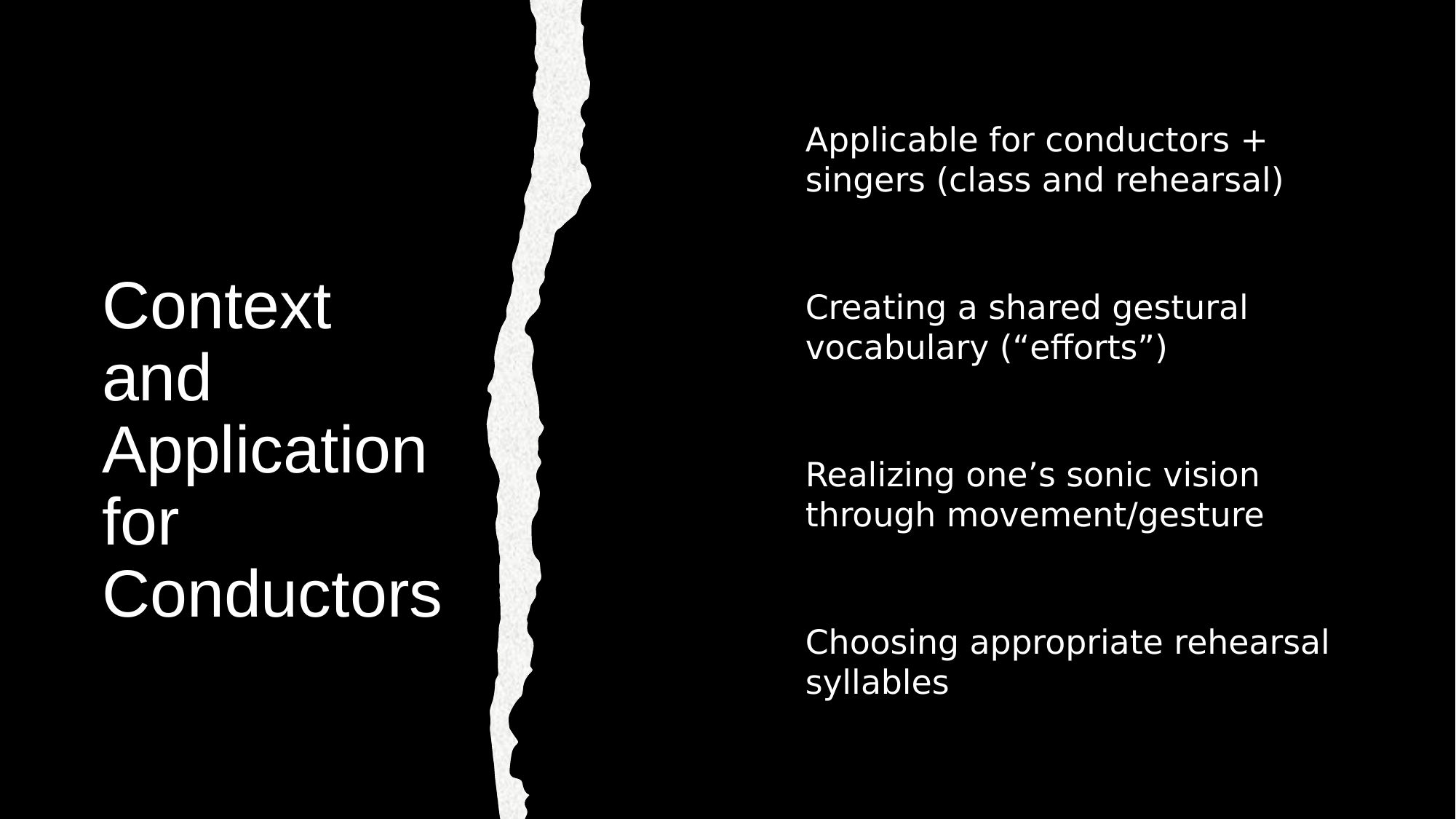

Applicable for conductors + singers (class and rehearsal)
Creating a shared gestural vocabulary (“efforts”)
Realizing one’s sonic vision through movement/gesture
Choosing appropriate rehearsal syllables
# Context and Application for Conductors